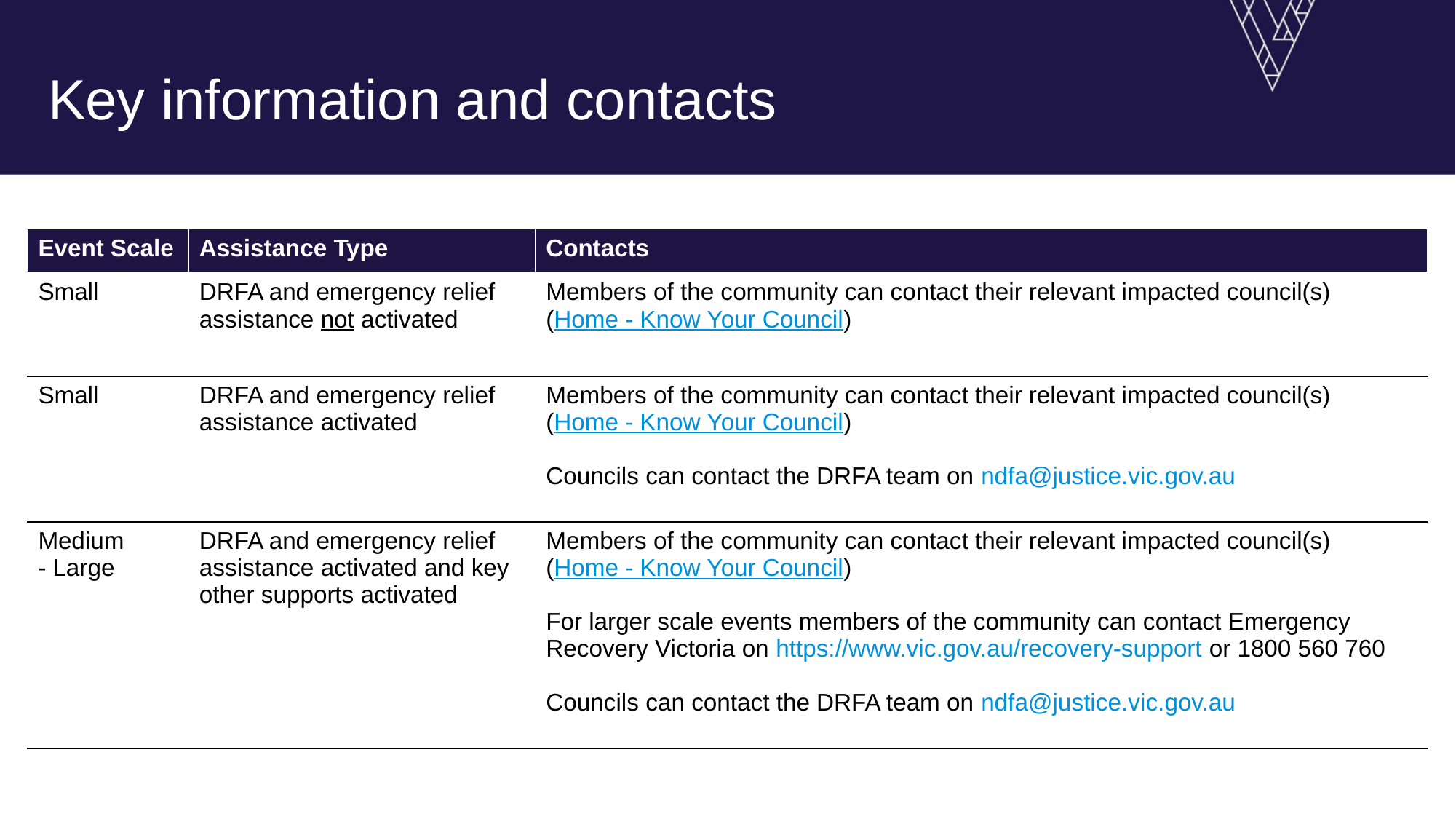

# Key information and contacts
| Event Scale | Assistance Type | Contacts |
| --- | --- | --- |
| Small | DRFA and emergency relief assistance not activated | Members of the community can contact their relevant impacted council(s)  (Home - Know Your Council) |
| Small | DRFA and emergency relief assistance activated | Members of the community can contact their relevant impacted council(s) (Home - Know Your Council)  Councils can contact the DRFA team on ndfa@justice.vic.gov.au |
| Medium - Large | DRFA and emergency relief assistance activated and key other supports activated | Members of the community can contact their relevant impacted council(s)  (Home - Know Your Council) For larger scale events members of the community can contact Emergency Recovery Victoria on https://www.vic.gov.au/recovery-support or 1800 560 760 Councils can contact the DRFA team on ndfa@justice.vic.gov.au |